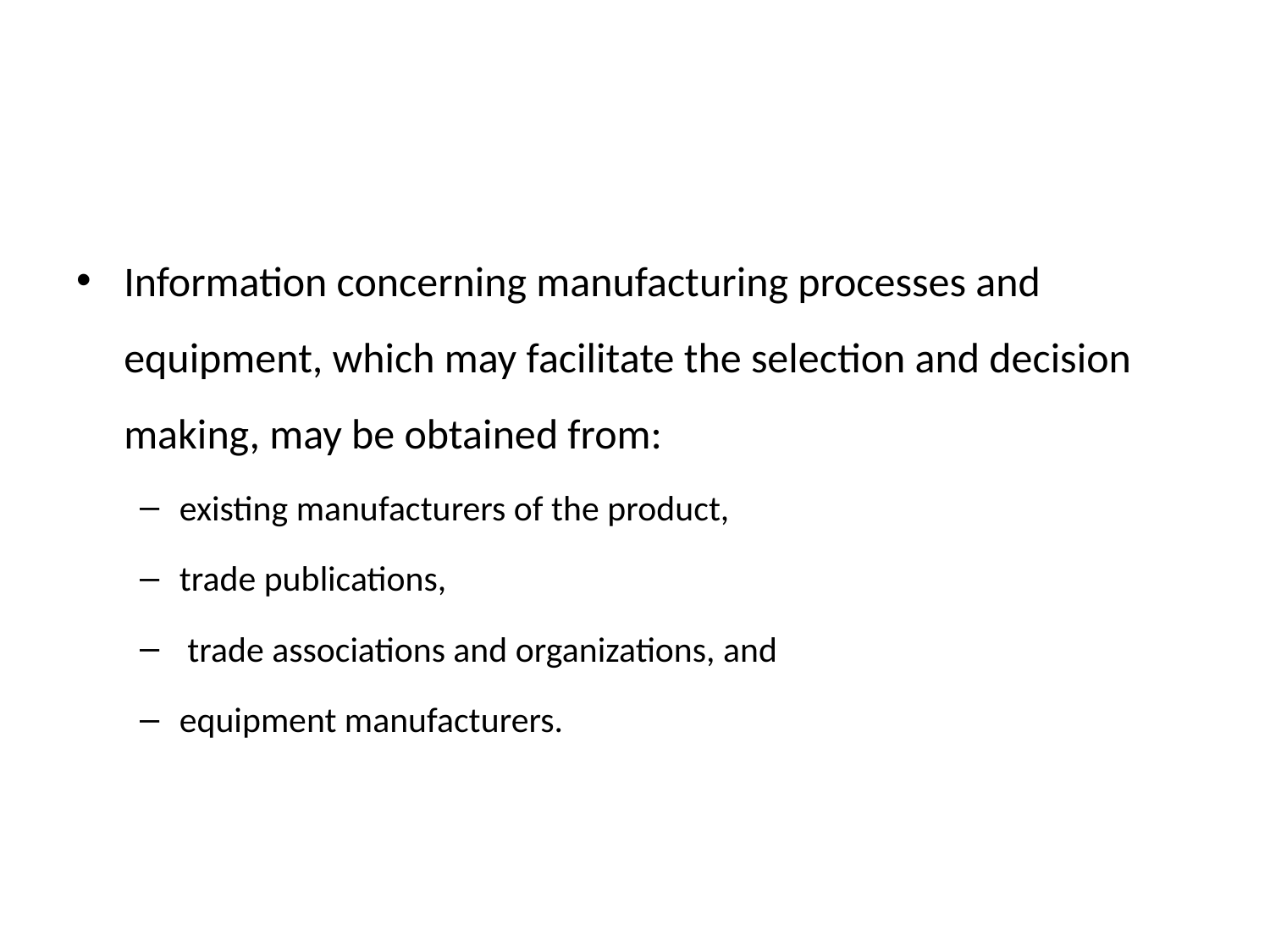

Information concerning manufacturing processes and equipment, which may facilitate the selection and decision making, may be obtained from:
existing manufacturers of the product,
trade publications,
 trade associations and organizations, and
equipment manufacturers.